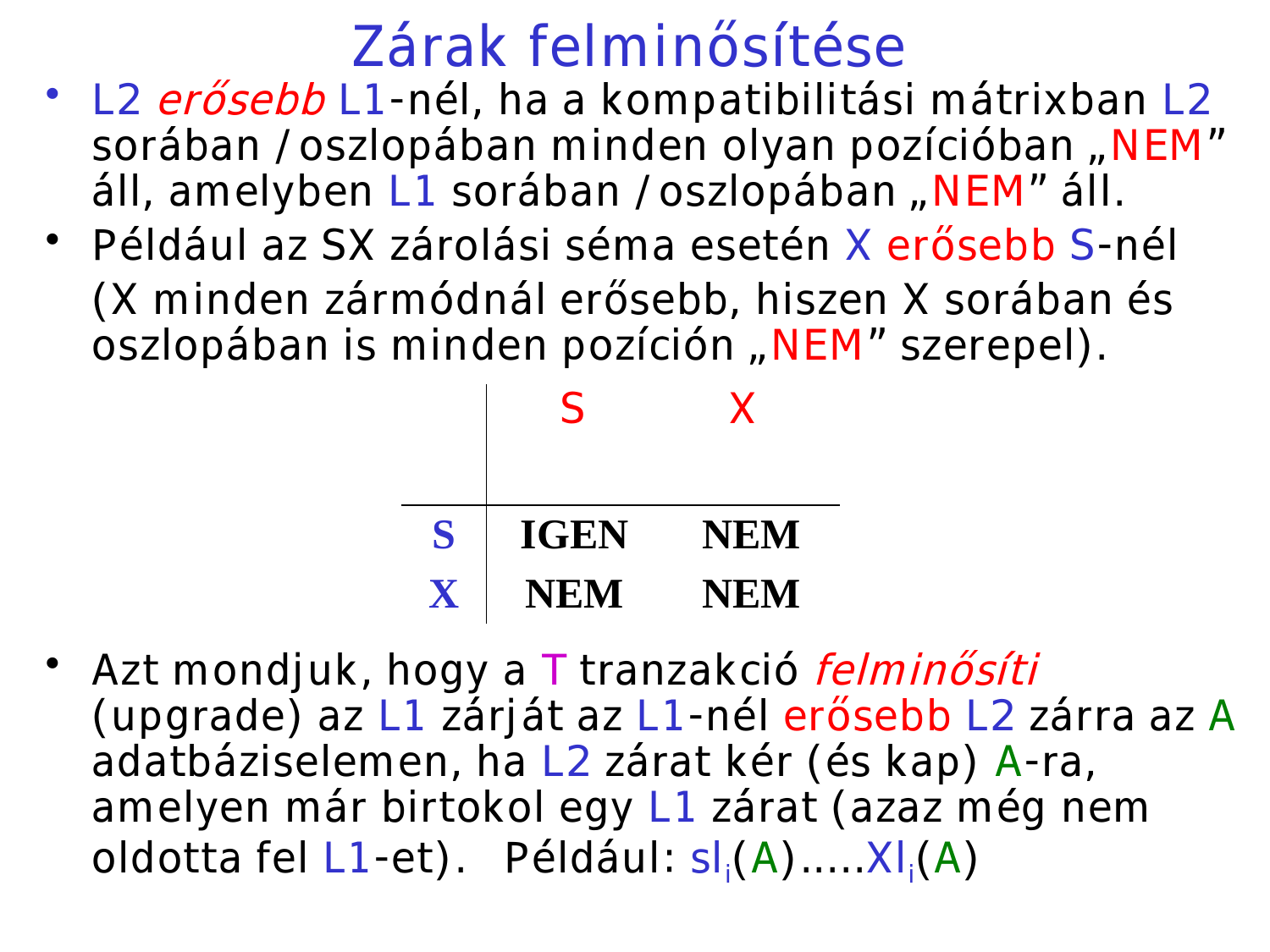

# Zárak felminősítése
L2 erősebb L1-nél, ha a kompatibilitási mátrixban L2 sorában /oszlopában minden olyan pozícióban „NEM” áll, amelyben L1 sorában /oszlopában „NEM” áll.
Például az SX zárolási séma esetén X erősebb S-nél
	(X minden zármódnál erősebb, hiszen X sorában és oszlopában is minden pozíción „NEM” szerepel).

Azt mondjuk, hogy a T tranzakció felminősíti (upgrade) az L1 zárját az L1-nél erősebb L2 zárra az A adatbáziselemen, ha L2 zárat kér (és kap) A-ra, amelyen már birtokol egy L1 zárat (azaz még nem oldotta fel L1-et).   Például: sli(A).....Xli(A)
|  | S | X |
| --- | --- | --- |
| S | IGEN | NEM |
| X | NEM | NEM |